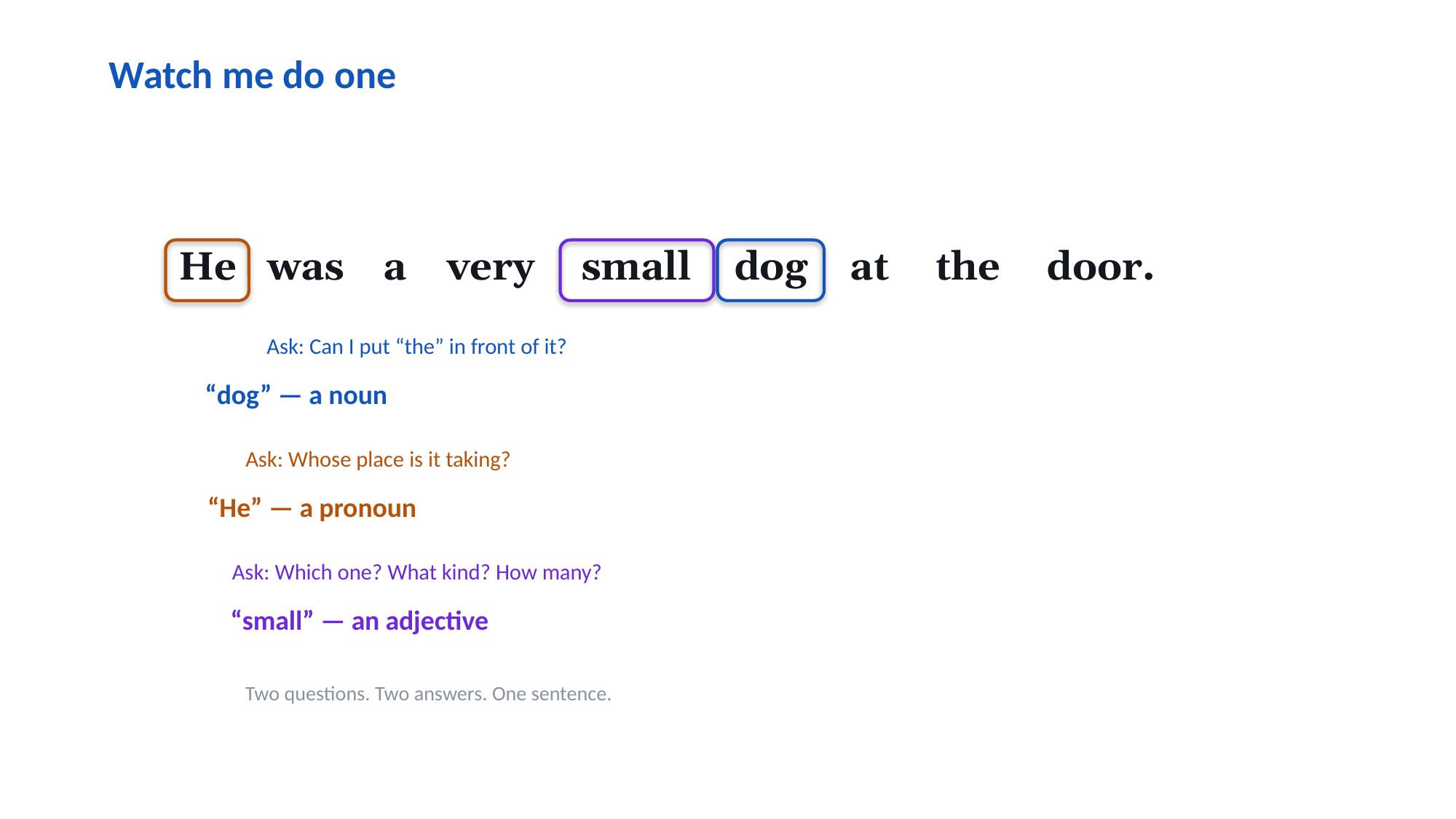

Watch me do one

He
was
a
very
small
dog
at
the
door.
Ask: Can I put “the” in front of it?
“dog” — a noun
Ask: Whose place is it taking?
“He” — a pronoun
Ask: Which one? What kind? How many?
“small” — an adjective
Two questions. Two answers. One sentence.